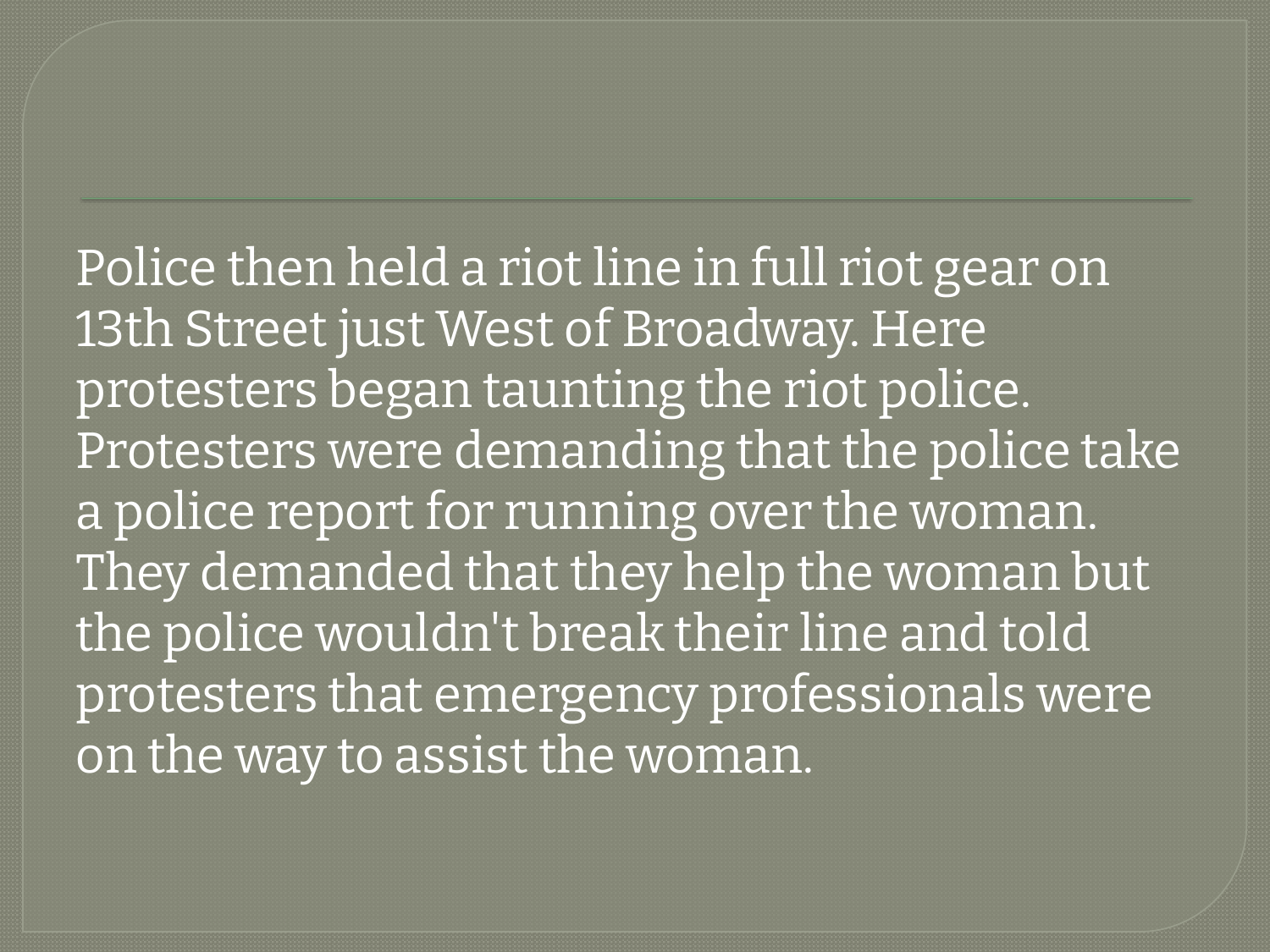

#
Police then held a riot line in full riot gear on 13th Street just West of Broadway. Here protesters began taunting the riot police. Protesters were demanding that the police take a police report for running over the woman. They demanded that they help the woman but the police wouldn't break their line and told protesters that emergency professionals were on the way to assist the woman.